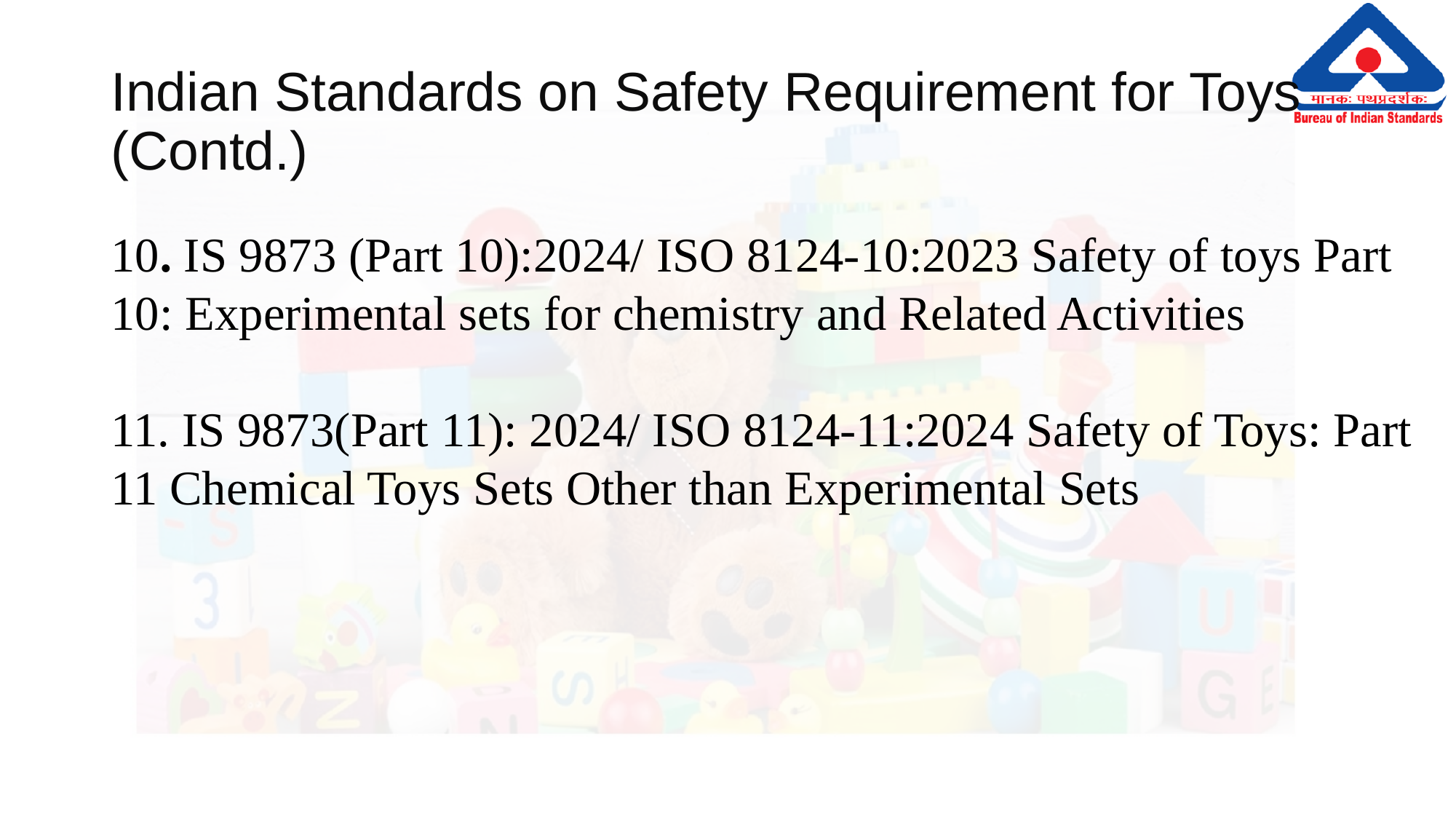

# Indian Standards on Safety Requirement for Toys (Contd.)
10. IS 9873 (Part 10):2024/ ISO 8124-10:2023 Safety of toys Part 10: Experimental sets for chemistry and Related Activities

11. IS 9873(Part 11): 2024/ ISO 8124-11:2024 Safety of Toys: Part  11 Chemical Toys Sets Other than Experimental Sets